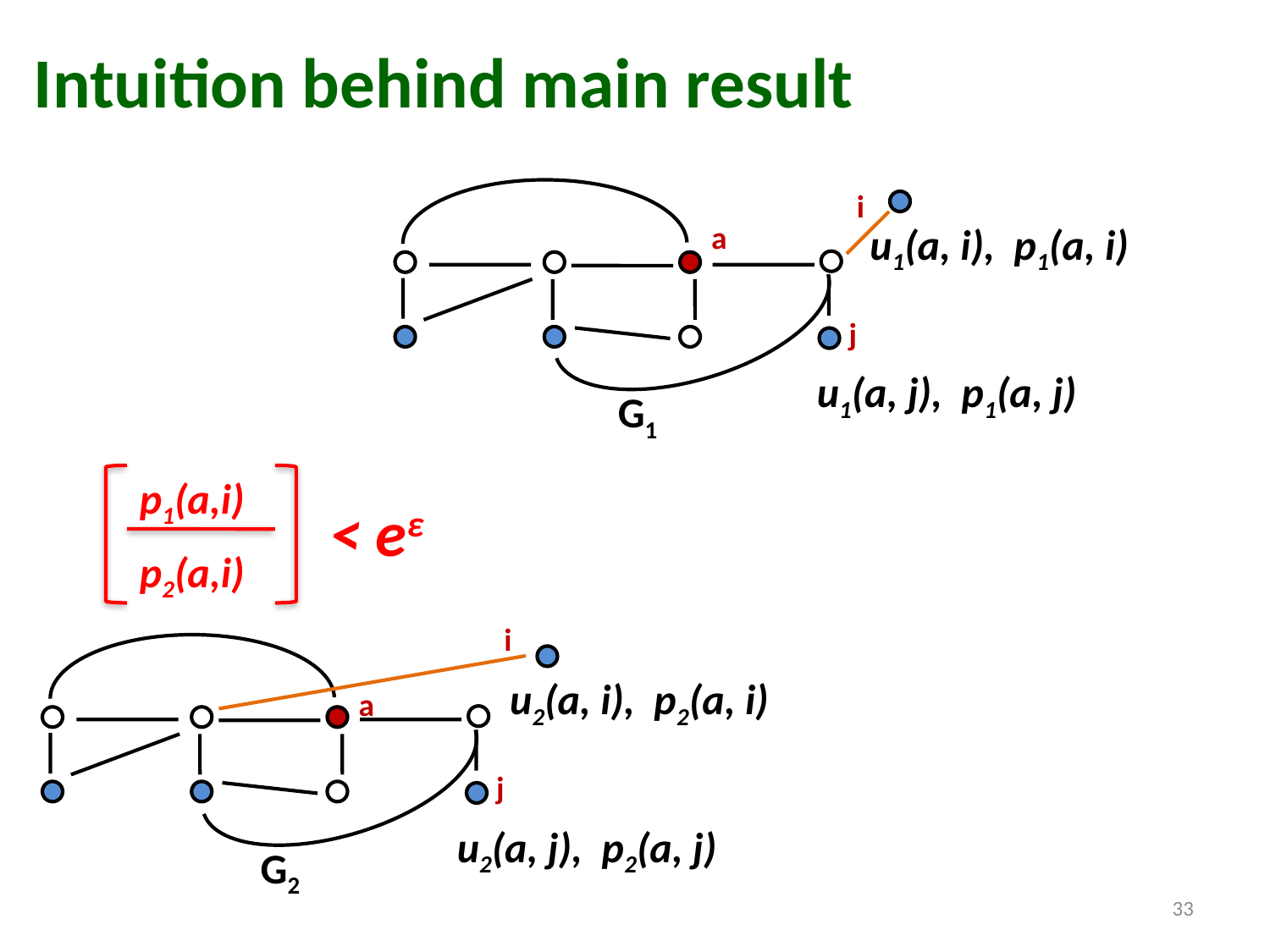

# Intuition behind main result

i

a

j

G1
u1(a, i),  p1(a, i)
u1(a, j),  p1(a, j)

p1(a,i)

< eε
p2(a,i)
i

a

j

G2
u2(a, i),  p2(a, i)
u2(a, j),  p2(a, j)
33